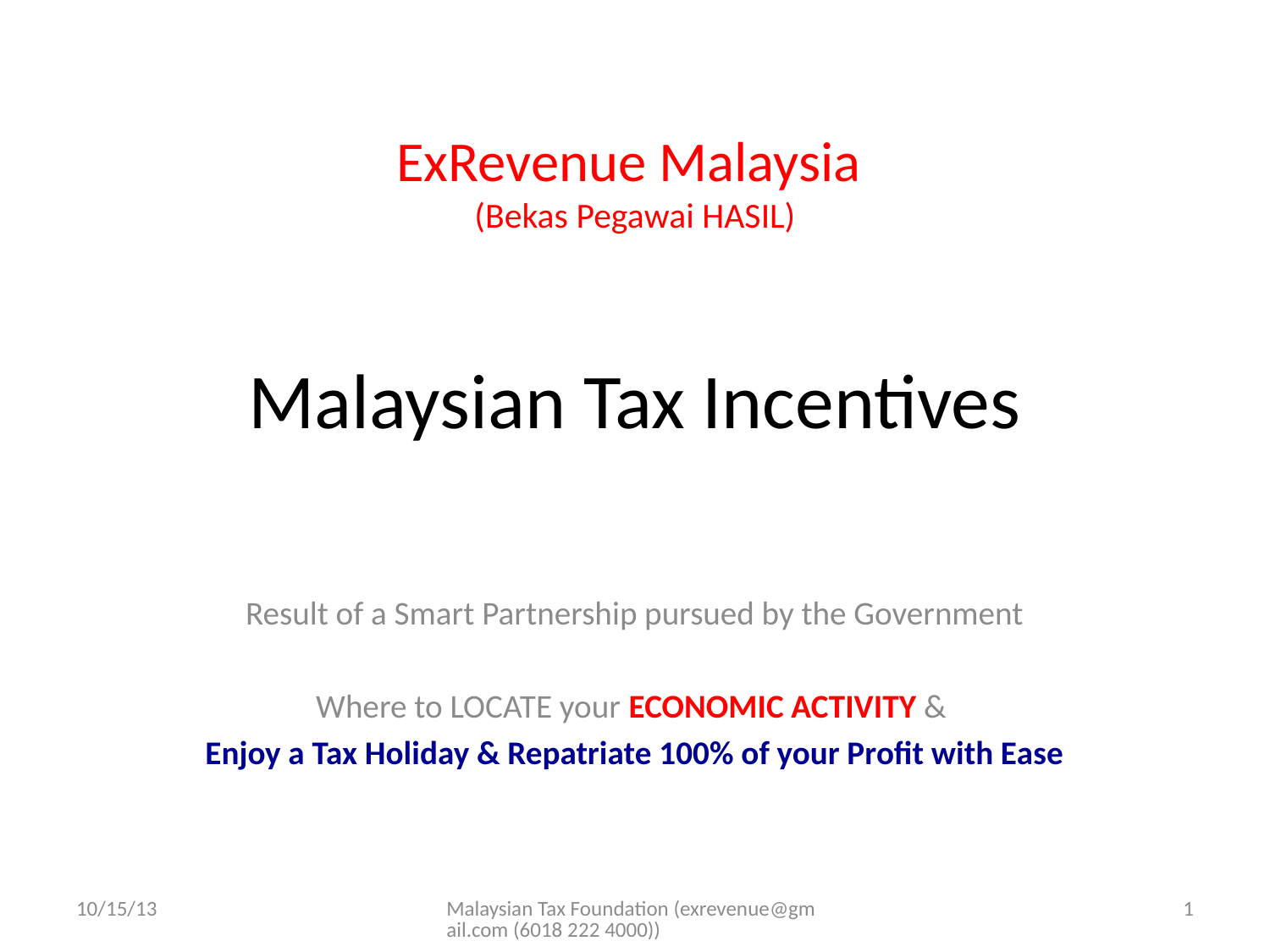

ExRevenue Malaysia
(Bekas Pegawai HASIL)
# Malaysian Tax Incentives

Result of a Smart Partnership pursued by the Government

Where to LOCATE your ECONOMIC ACTIVITY &
Enjoy a Tax Holiday & Repatriate 100% of your Profit with Ease
10/15/13
Malaysian Tax Foundation (exrevenue@gmail.com (6018 222 4000))
1